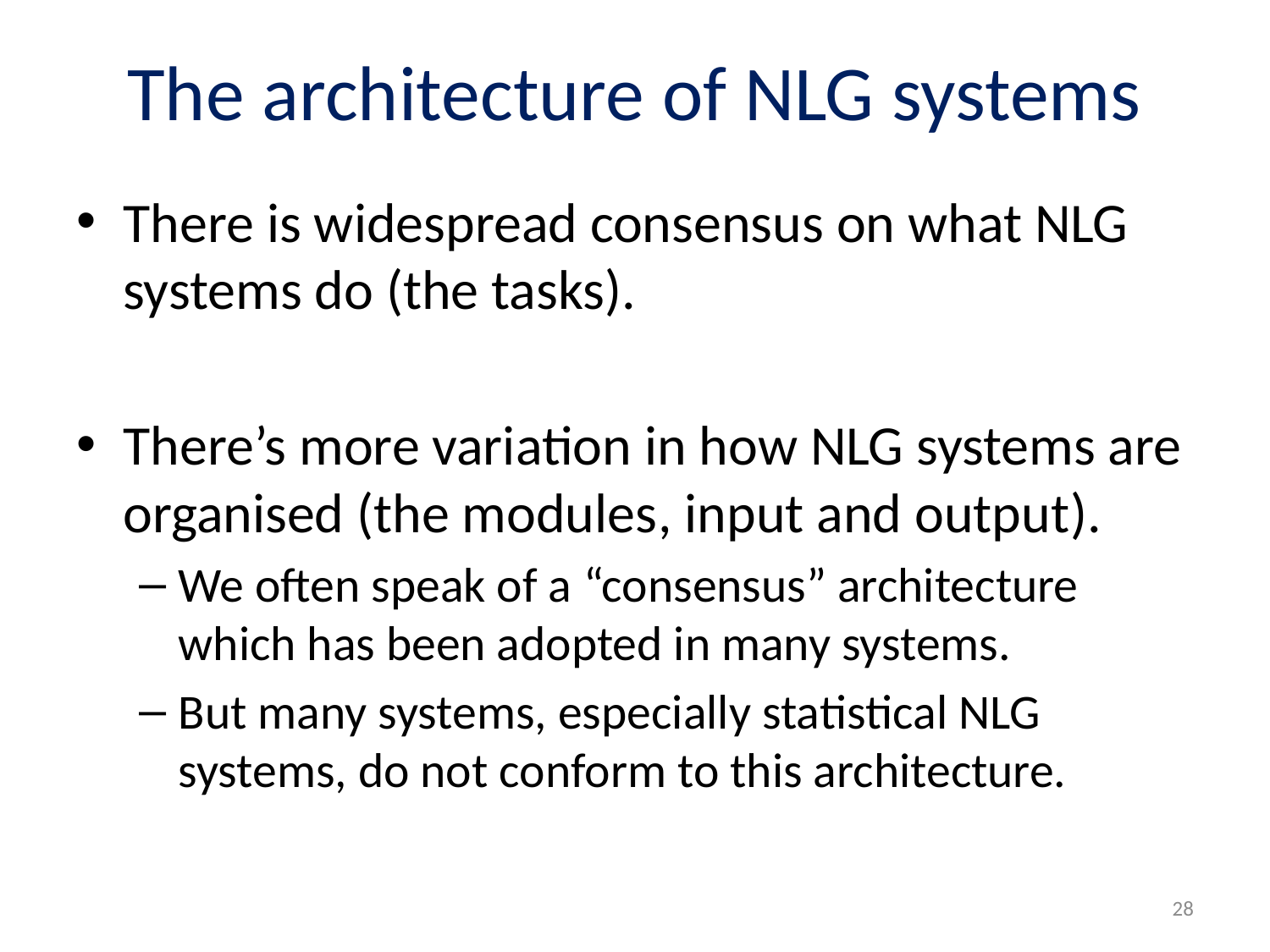

# The architecture of NLG systems
There is widespread consensus on what NLG systems do (the tasks).

There’s more variation in how NLG systems are organised (the modules, input and output).
We often speak of a “consensus” architecture which has been adopted in many systems.
But many systems, especially statistical NLG systems, do not conform to this architecture.

28